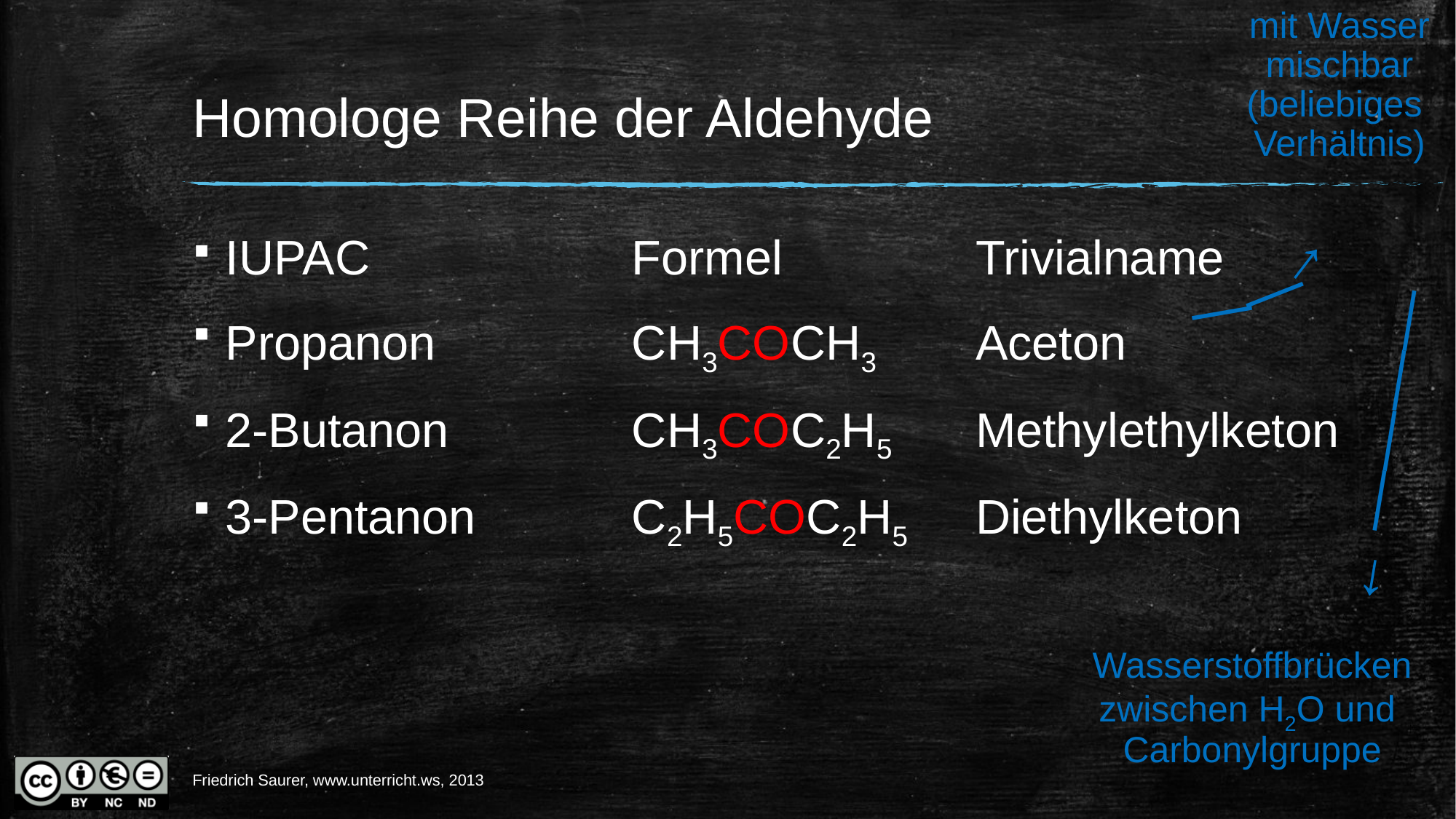

mit Wasser
mischbar
(beliebiges
Verhältnis)
# Homologe Reihe der Aldehyde
IUPAC	Formel	Trivialname
Propanon	CH3COCH3 	Aceton
2-Butanon	CH3COC2H5 	Methylethylketon
3-Pentanon	C2H5COC2H5 	Diethylketon

←
—
—
← ————
Wasserstoffbrücken
zwischen H2O und
Carbonylgruppe
Friedrich Saurer, www.unterricht.ws, 2013